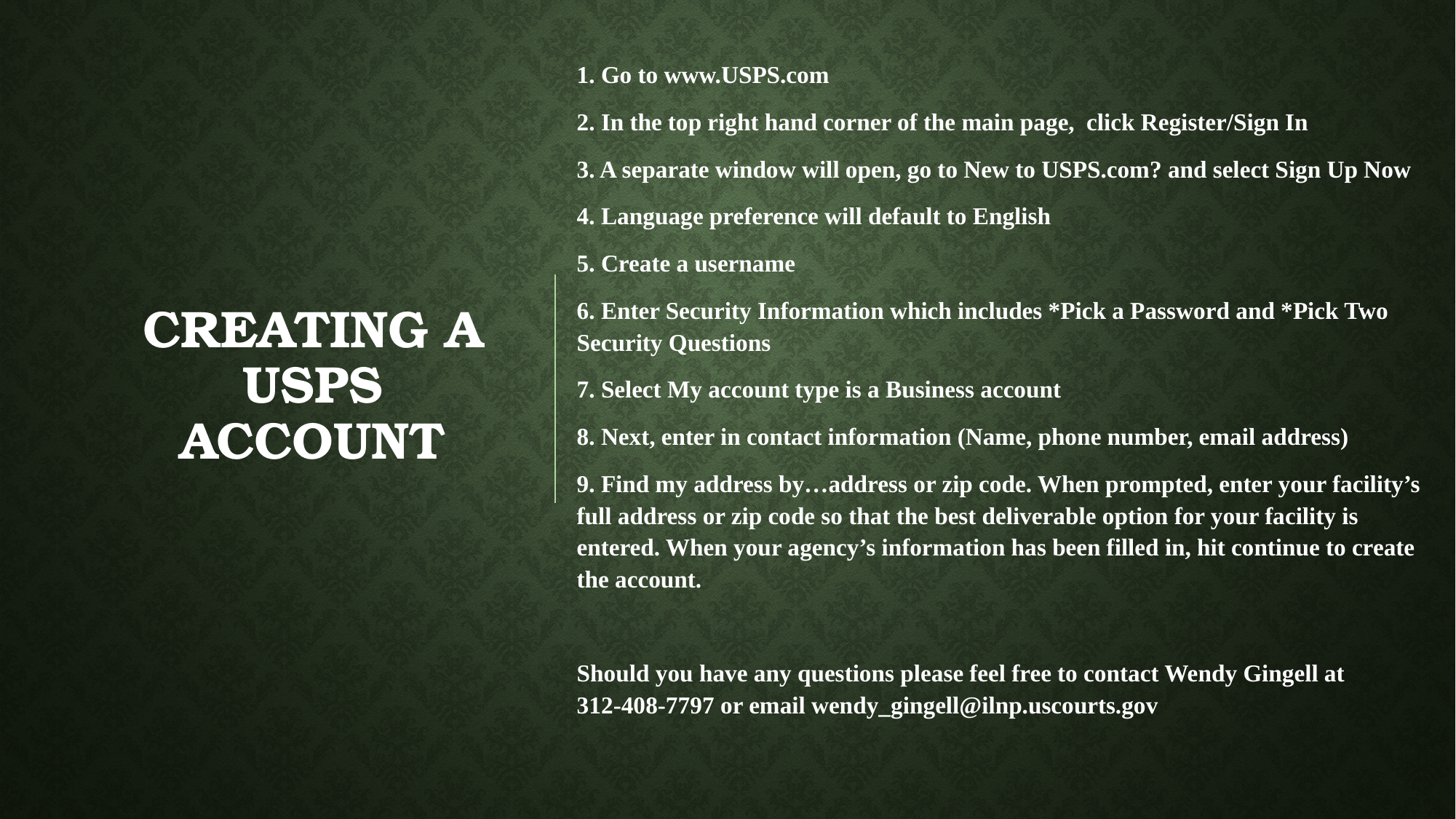

1. Go to www.USPS.com
2. In the top right hand corner of the main page,  click Register/Sign In
3. A separate window will open, go to New to USPS.com? and select Sign Up Now
4. Language preference will default to English
5. Create a username
6. Enter Security Information which includes *Pick a Password and *Pick Two Security Questions
7. Select My account type is a Business account
8. Next, enter in contact information (Name, phone number, email address)
9. Find my address by…address or zip code. When prompted, enter your facility’s full address or zip code so that the best deliverable option for your facility is entered. When your agency’s information has been filled in, hit continue to create the account.

Should you have any questions please feel free to contact Wendy Gingell at       312-408-7797 or email wendy_gingell@ilnp.uscourts.gov

# Creating a usps account